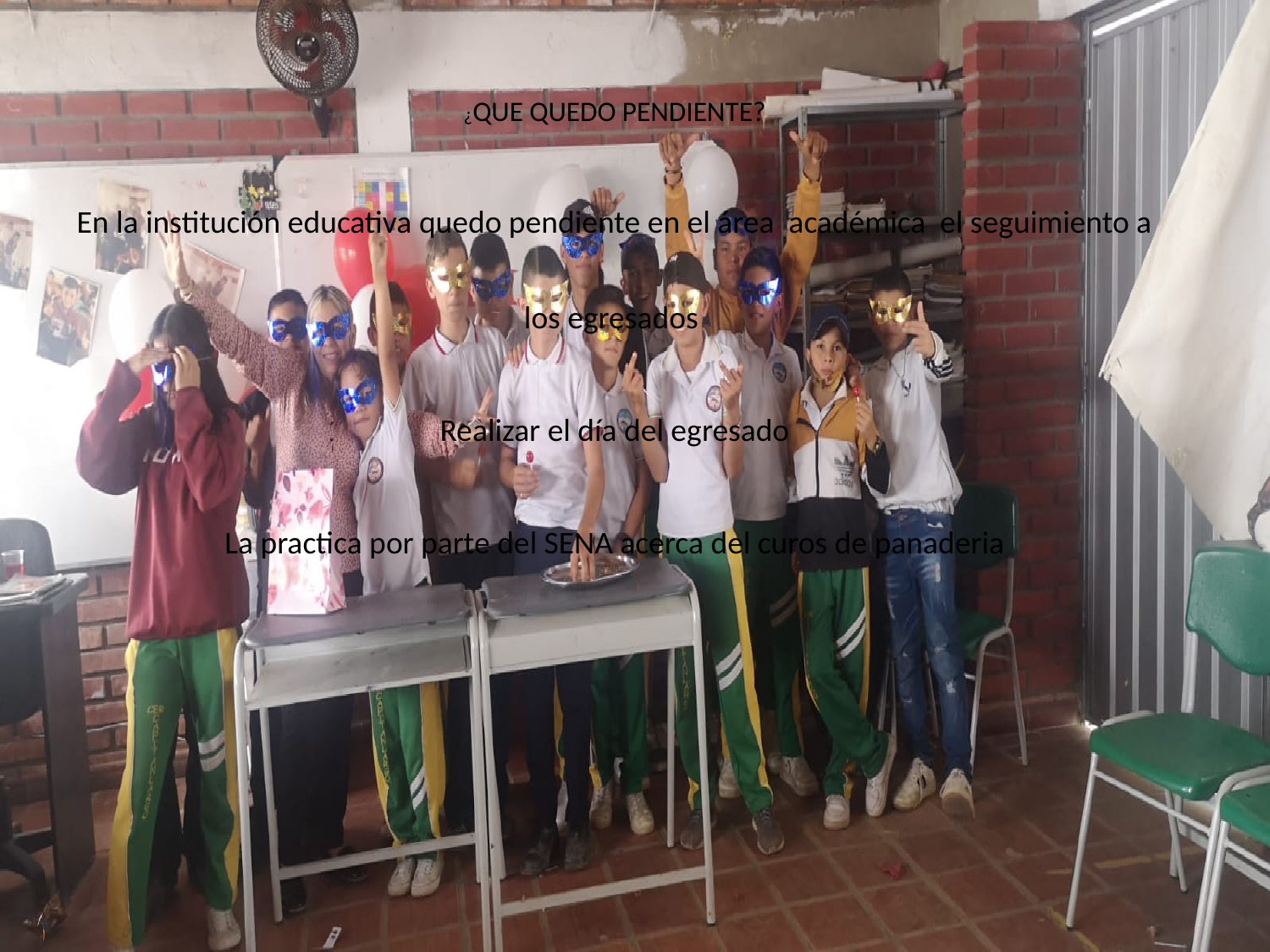

¿QUE QUEDO PENDIENTE?
En la institución educativa quedo pendiente en el área  académica  el seguimiento a los egresados
Realizar el día del egresado
La practica por parte del SENA acerca del curos de panaderia